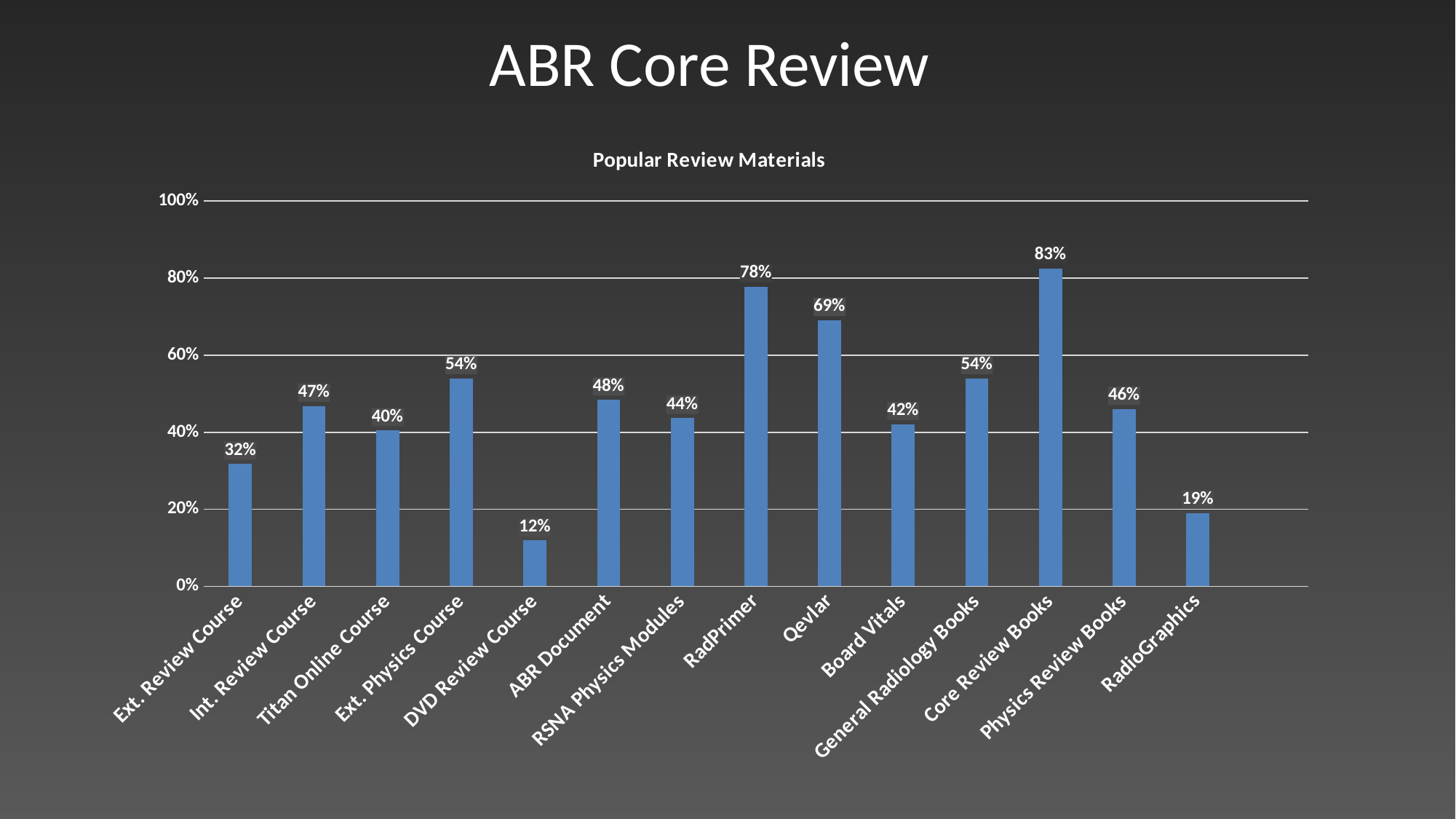

ABR Core Review

### Chart: Popular Review Materials

| Category |  |
|---|---|
| Ext. Review Course | 0.31746031746031744 |
| Int. Review Course | 0.46825396825396826 |
| Titan Online Course | 0.40476190476190477 |
| Ext. Physics Course | 0.5396825396825397 |
| DVD Review Course | 0.11904761904761904 |
| ABR Document | 0.48412698412698413 |
| RSNA Physics Modules | 0.4365079365079365 |
| RadPrimer | 0.7777777777777778 |
| Qevlar | 0.6904761904761905 |
| Board Vitals | 0.42063492063492064 |
| General Radiology Books | 0.5396825396825397 |
| Core Review Books | 0.8253968253968254 |
| Physics Review Books | 0.4603174603174603 |
| RadioGraphics | 0.19047619047619047 |